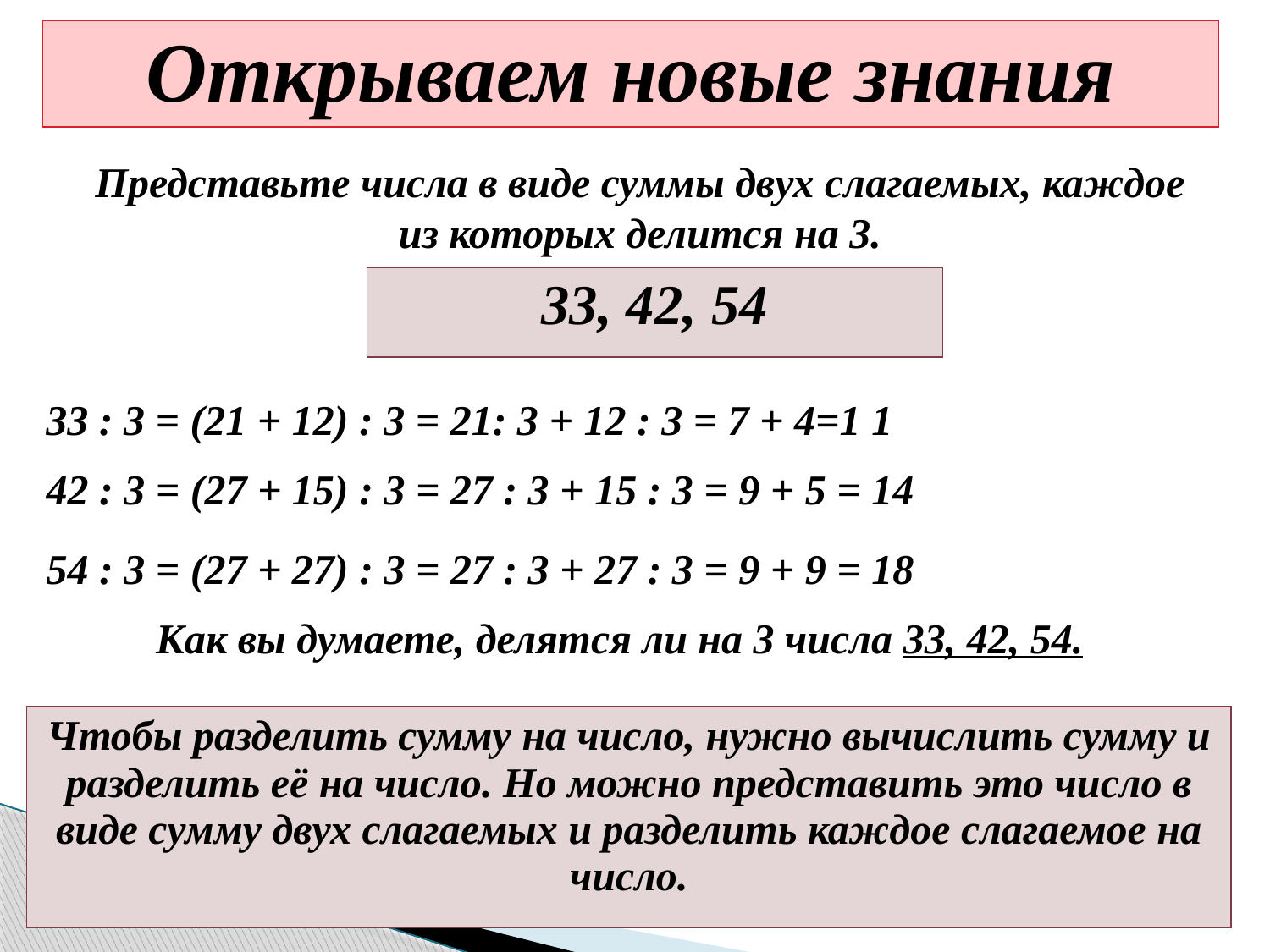

| Открываем новые знания |
| --- |
Представьте числа в виде суммы двух слагаемых, каждое из которых делится на 3.
| 33, 42, 54 |
| --- |
33 : 3 = (21 + 12) : 3 = 21: 3 + 12 : 3 = 7 + 4=1 1
42 : 3 = (27 + 15) : 3 = 27 : 3 + 15 : 3 = 9 + 5 = 14
54 : 3 = (27 + 27) : 3 = 27 : 3 + 27 : 3 = 9 + 9 = 18
Как вы думаете, делятся ли на 3 числа 33, 42, 54.
| Чтобы разделить сумму на число, нужно вычислить сумму и разделить её на число. Но можно представить это число в виде сумму двух слагаемых и разделить каждое слагаемое на число. |
| --- |
Сформулируйте ответ на основной вопрос урока.